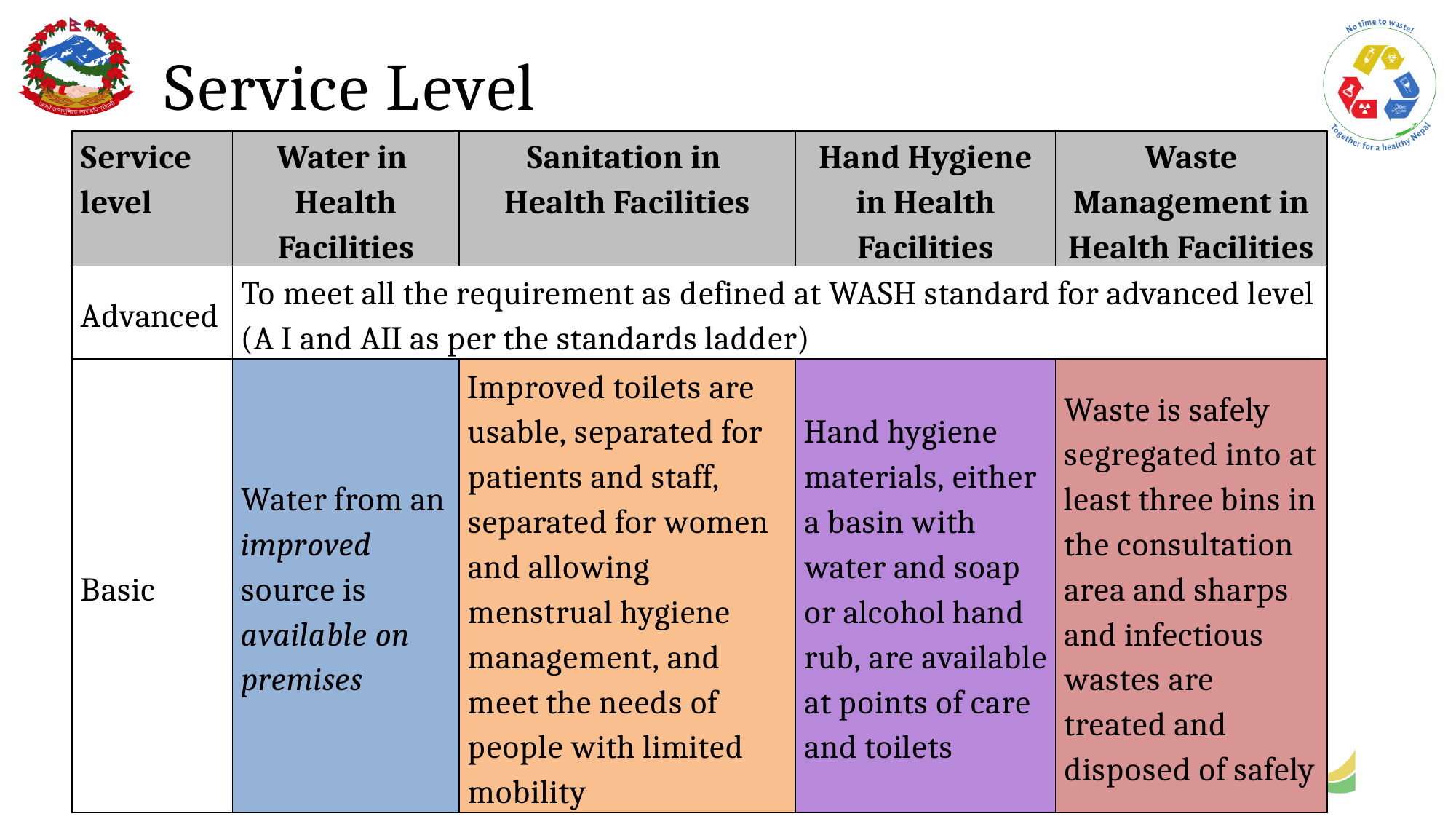

# Service Level
| Service level | Water in Health Facilities | Sanitation in Health Facilities | Hand Hygiene in Health Facilities | Waste Management in Health Facilities |
| --- | --- | --- | --- | --- |
| Advanced | To meet all the requirement as defined at WASH standard for advanced level (A I and AII as per the standards ladder) |  |  |  |
| Basic | Water from an improved source is available on premises | Improved toilets are usable, separated for patients and staff, separated for women and allowing menstrual hygiene management, and meet the needs of people with limited mobility | Hand hygiene materials, either a basin with water and soap or alcohol hand rub, are available at points of care and toilets | Waste is safely segregated into at least three bins in the consultation area and sharps and infectious wastes are treated and disposed of safely |